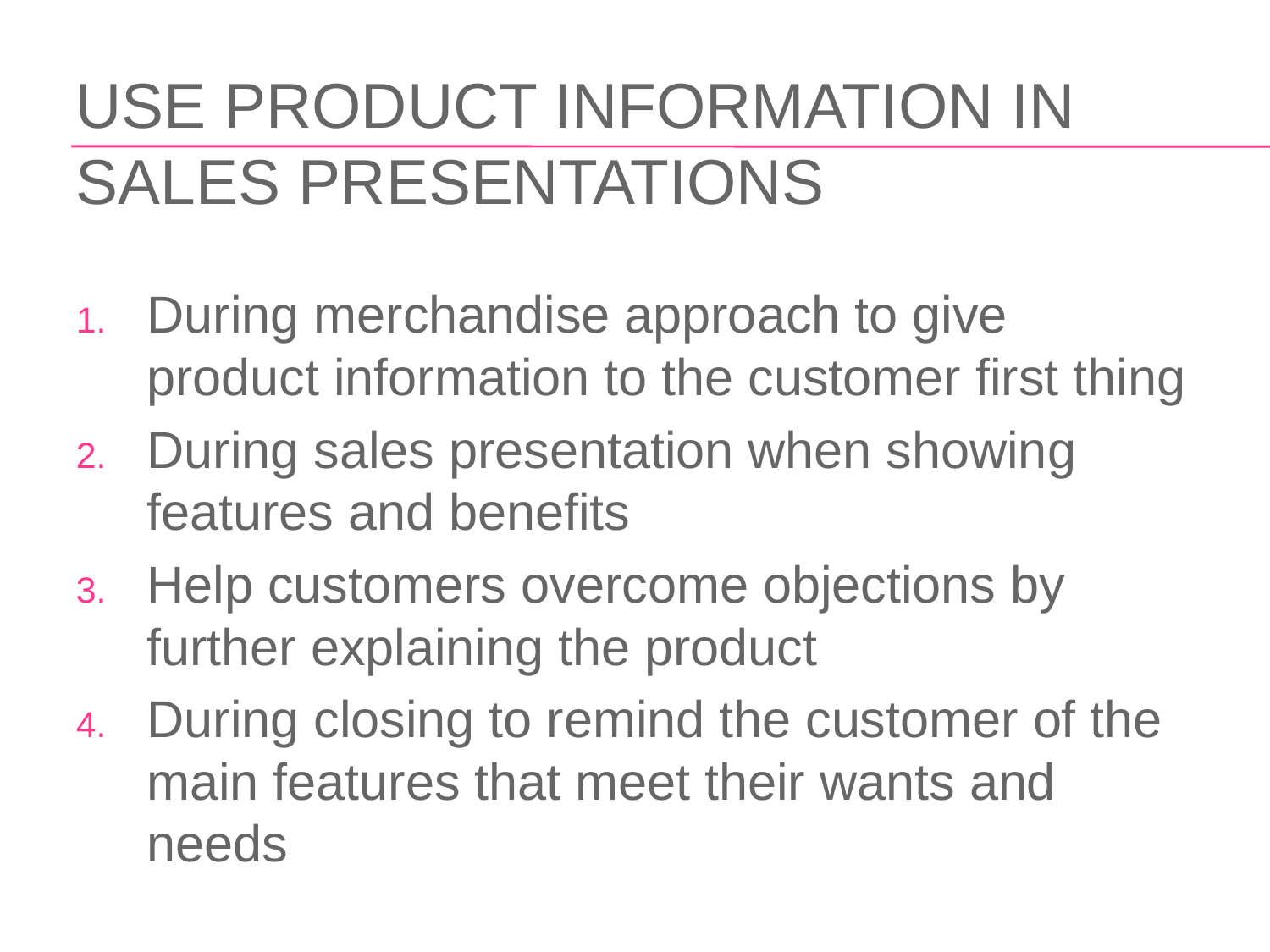

# Use Product Information in Sales Presentations
During merchandise approach to give product information to the customer first thing
During sales presentation when showing features and benefits
Help customers overcome objections by further explaining the product
During closing to remind the customer of the main features that meet their wants and needs